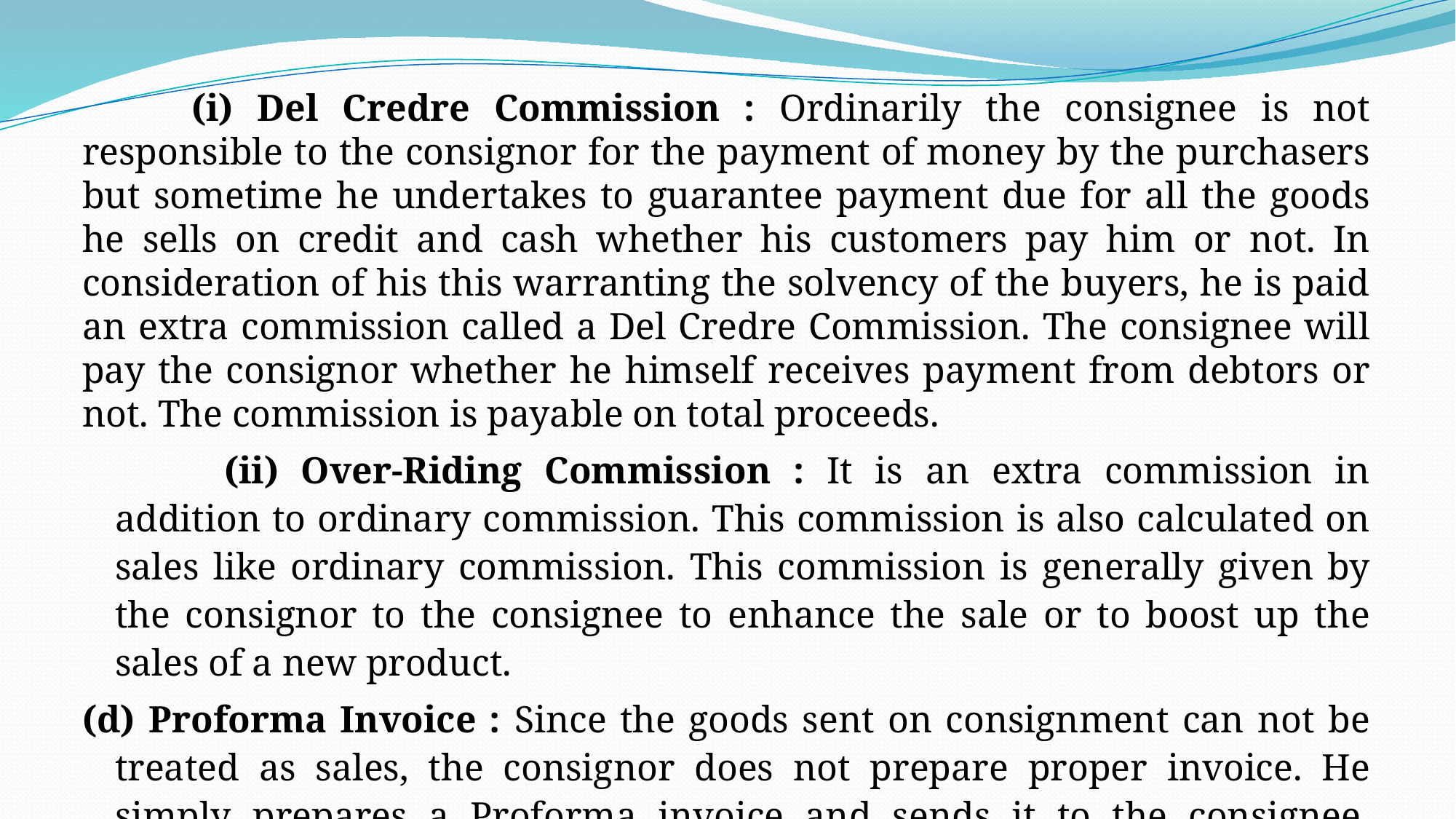

(i) Del Credre Commission : Ordinarily the consignee is not responsible to the consignor for the payment of money by the purchasers but sometime he undertakes to guarantee payment due for all the goods he sells on credit and cash whether his customers pay him or not. In consideration of his this warranting the solvency of the buyers, he is paid an extra commission called a Del Credre Commission. The consignee will pay the consignor whether he himself receives payment from debtors or not. The commission is payable on total proceeds.
		(ii) Over-Riding Commission : It is an extra commission in addition to ordinary commission. This commission is also calculated on sales like ordinary commission. This commission is generally given by the consignor to the consignee to enhance the sale or to boost up the sales of a new product.
(d) Proforma Invoice : Since the goods sent on consignment can not be treated as sales, the consignor does not prepare proper invoice. He simply prepares a Proforma invoice and sends it to the consignee, alongwith the goods despatched.